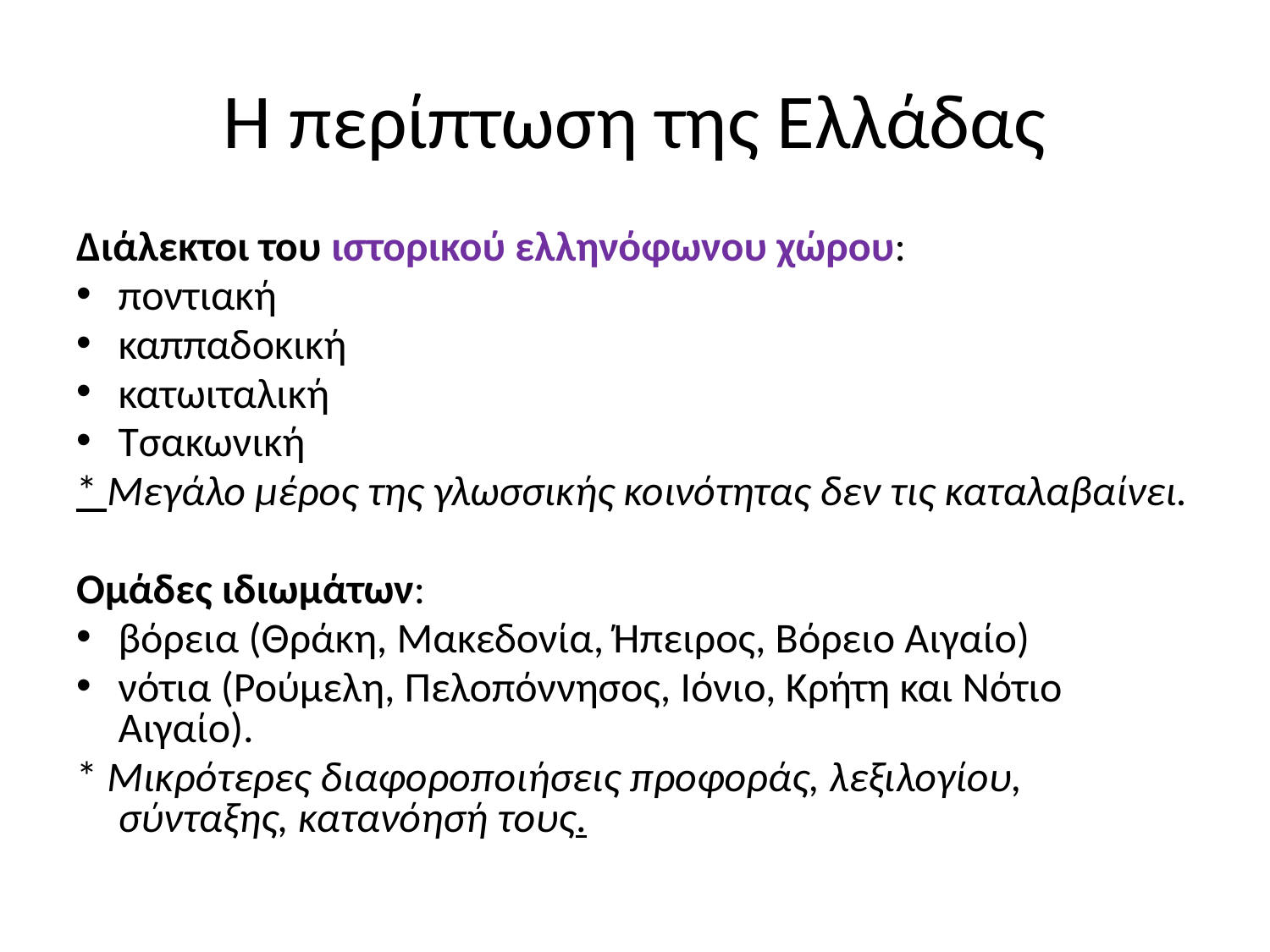

# H περίπτωση της Ελλάδας
Διάλεκτοι του ιστορικού ελληνόφωνου χώρου:
ποντιακή
καππαδοκική
κατωιταλική
Τσακωνική
* Μεγάλο μέρος της γλωσσικής κοινότητας δεν τις καταλαβαίνει.

Ομάδες ιδιωμάτων:
βόρεια (Θράκη, Μακεδονία, Ήπειρος, Βόρειο Αιγαίο)
νότια (Ρούμελη, Πελοπόννησος, Ιόνιο, Κρήτη και Νότιο Αιγαίο).
* Μικρότερες διαφοροποιήσεις προφοράς, λεξιλογίου, σύνταξης, κατανόησή τους.